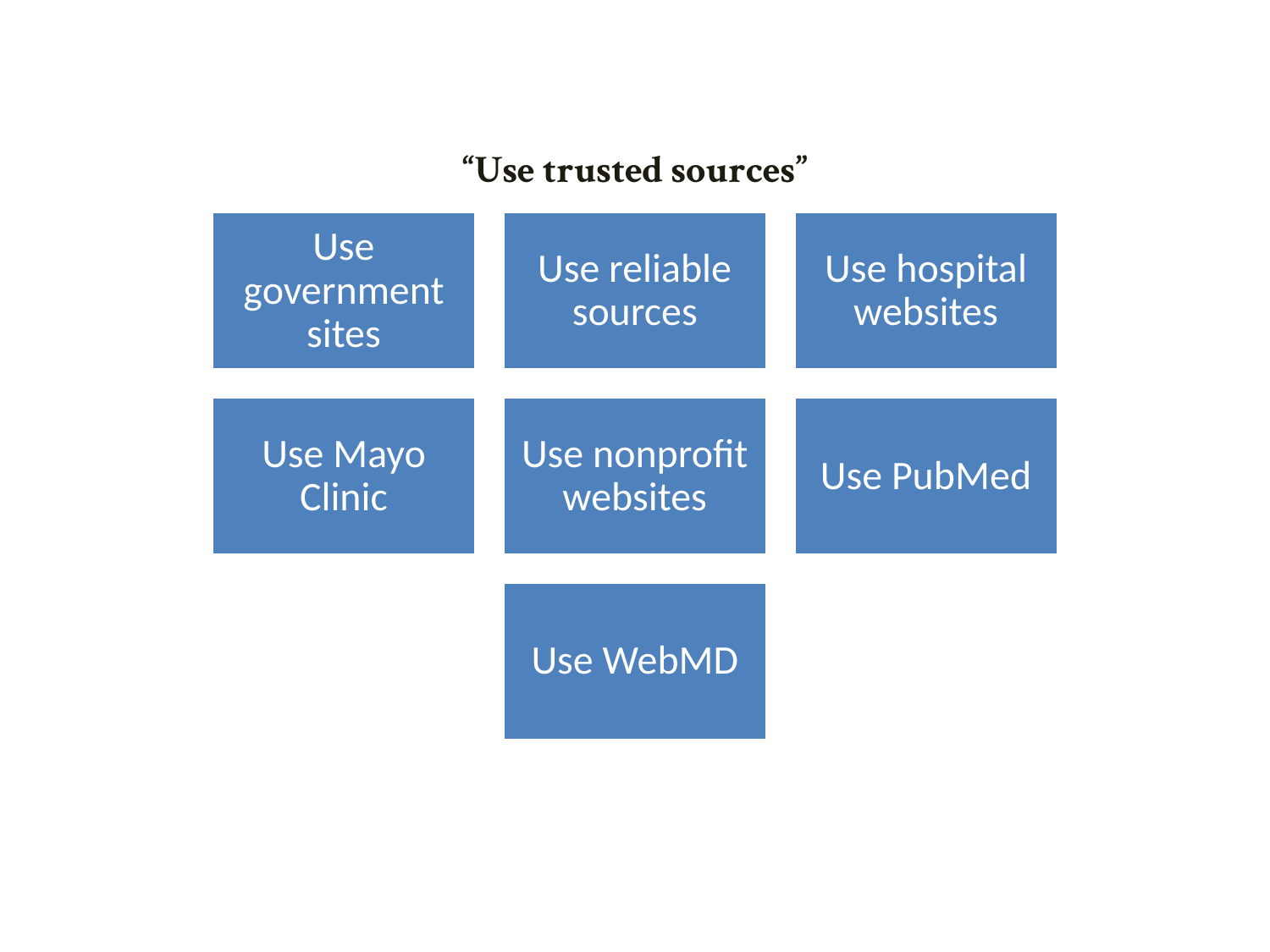

“Use trusted sources”
Use government sites
Use reliable sources
Use hospital websites
Use Mayo Clinic
Use nonprofit websites
Use PubMed
Use WebMD